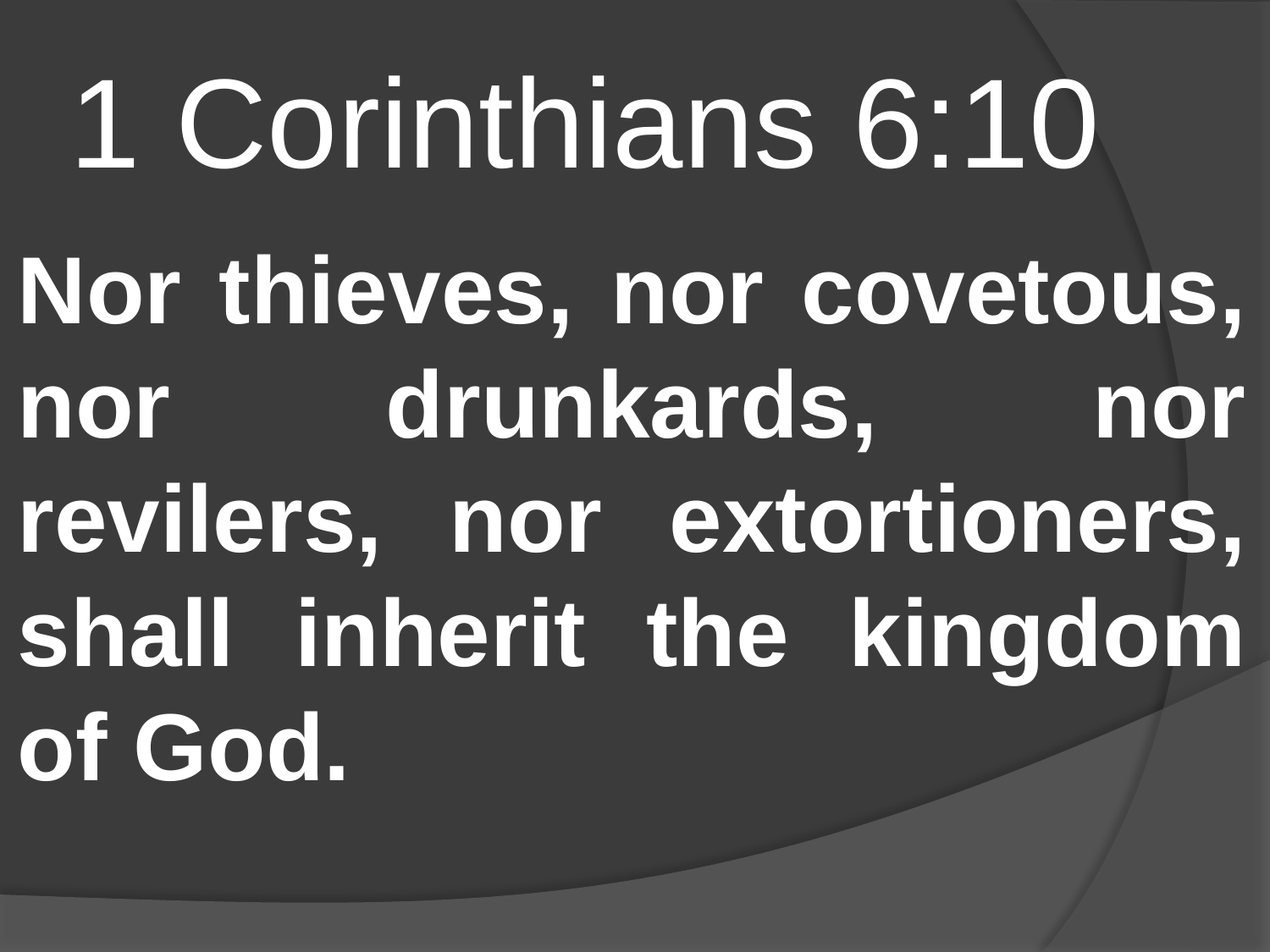

# 1 Corinthians 6:10
Nor thieves, nor covetous, nor drunkards, nor revilers, nor extortioners, shall inherit the kingdom of God.